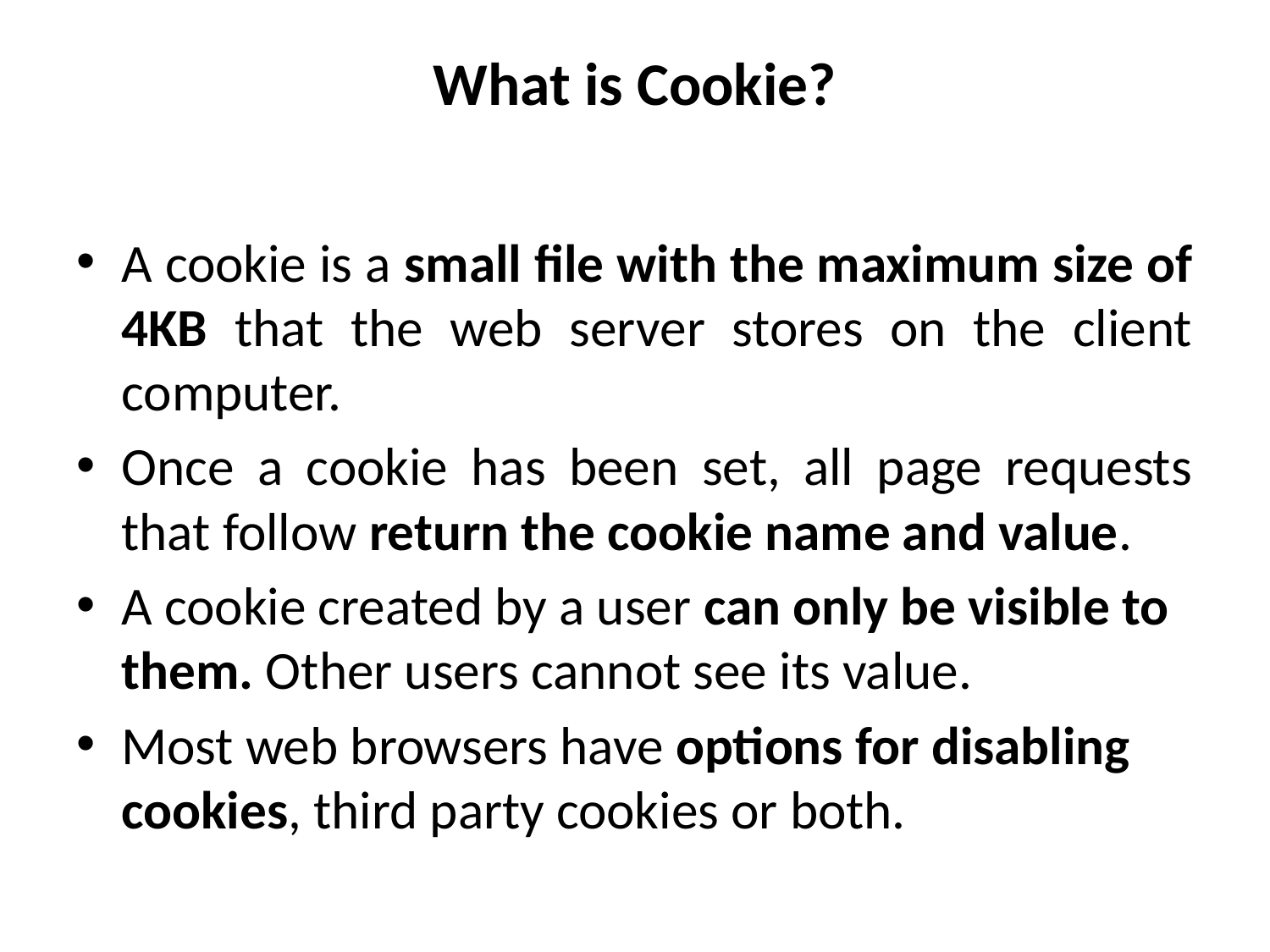

# What is Cookie?
A cookie is a small file with the maximum size of 4KB that the web server stores on the client computer.
Once a cookie has been set, all page requests that follow return the cookie name and value.
A cookie created by a user can only be visible to them. Other users cannot see its value.
Most web browsers have options for disabling cookies, third party cookies or both.